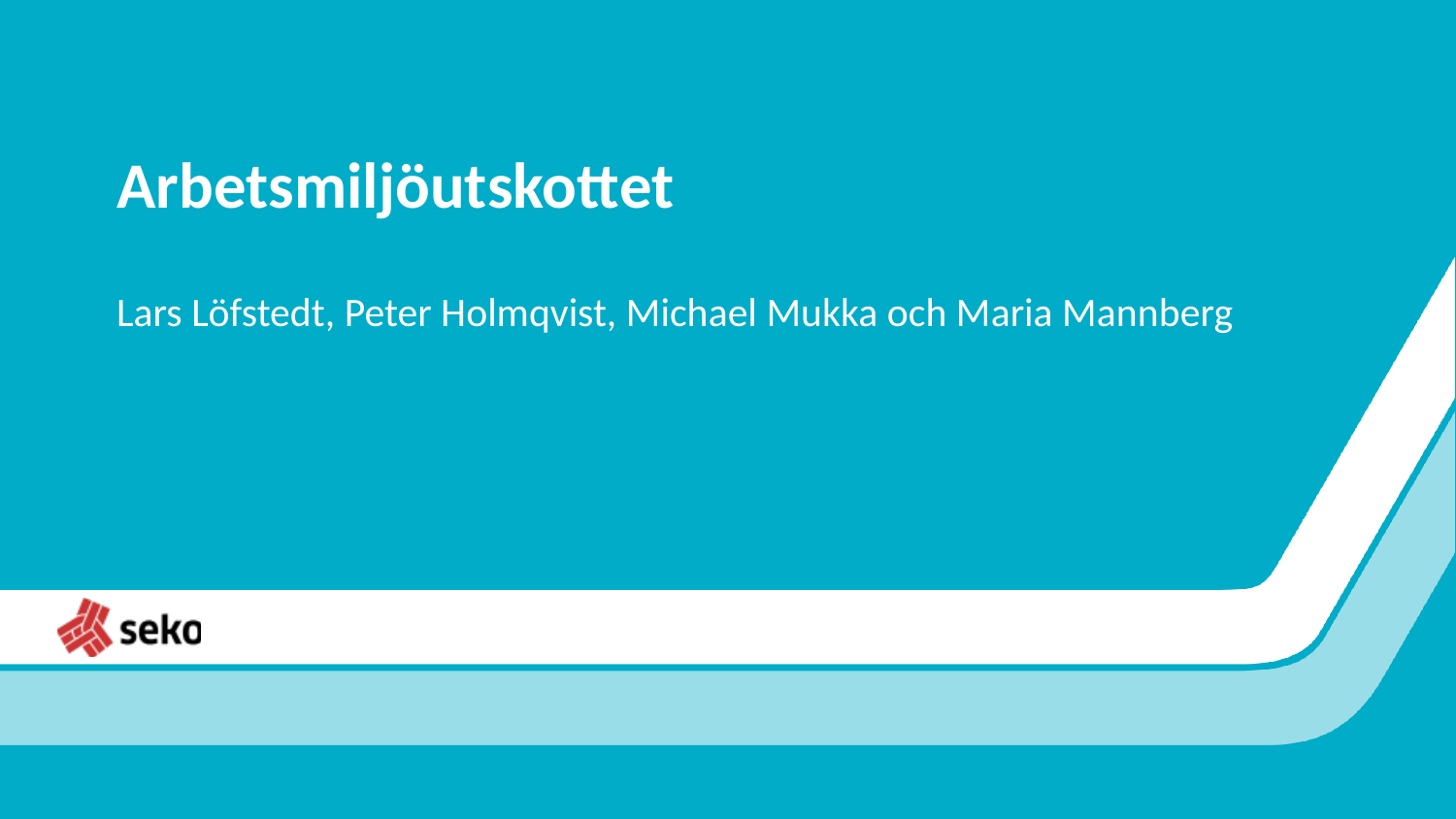

# Arbetsmiljöutskottet
Lars Löfstedt, Peter Holmqvist, Michael Mukka och Maria Mannberg